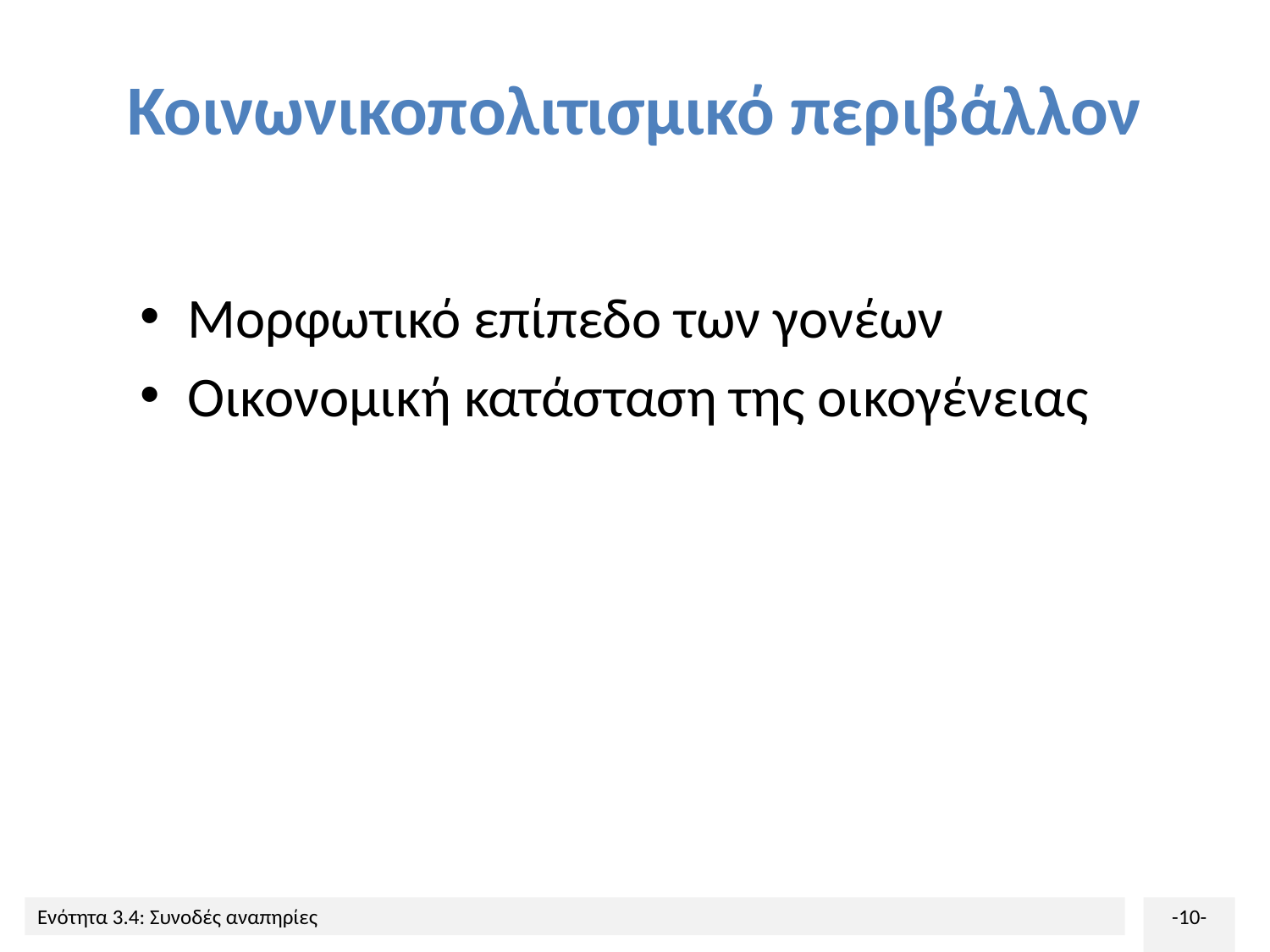

# Κοινωνικοπολιτισμικό περιβάλλον
Μορφωτικό επίπεδο των γονέων
Οικονομική κατάσταση της οικογένειας